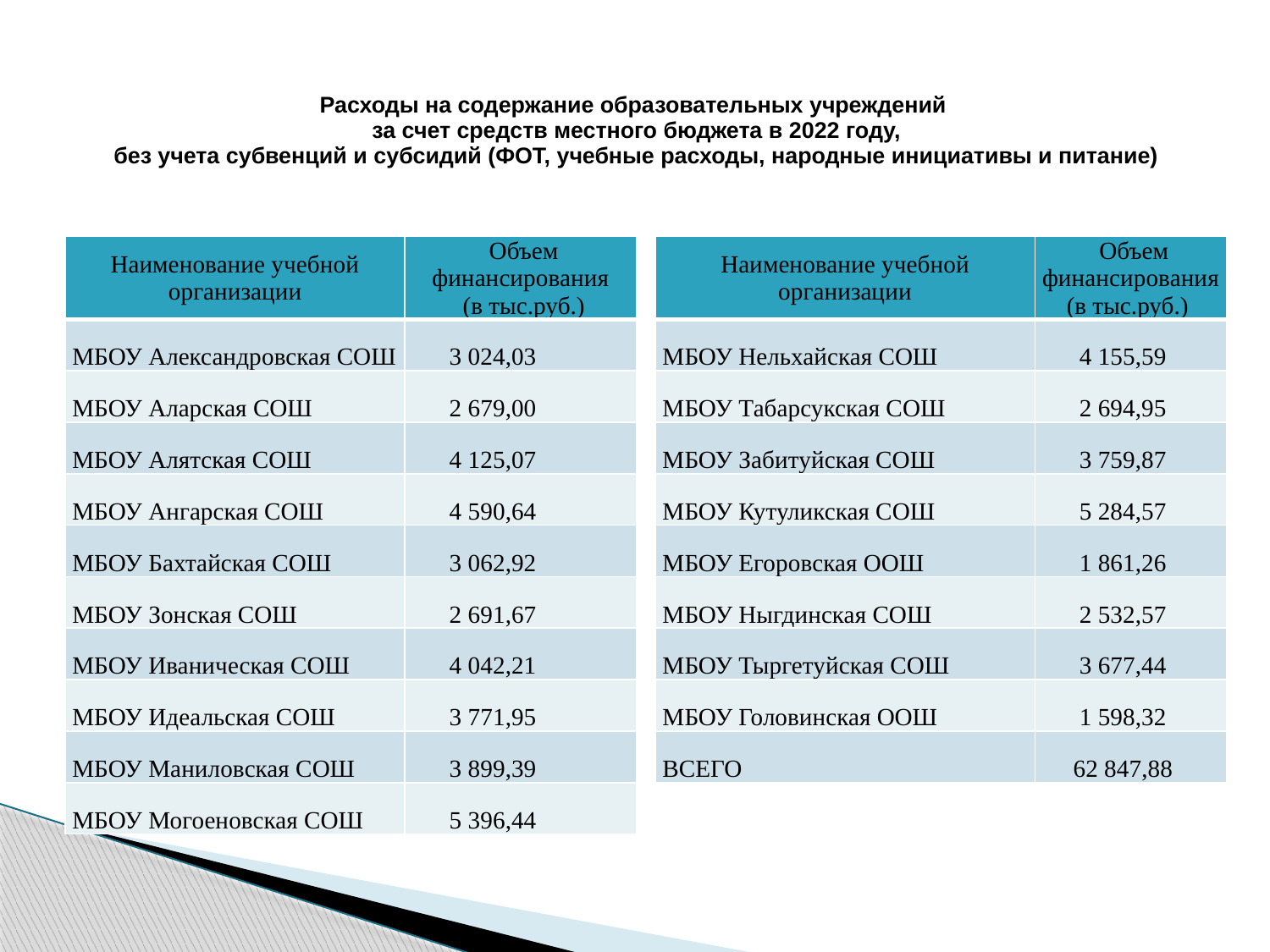

# Расходы на содержание образовательных учреждений за счет средств местного бюджета в 2022 году, без учета субвенций и субсидий (ФОТ, учебные расходы, народные инициативы и питание)
| Наименование учебной организации | Объем финансирования (в тыс.руб.) |
| --- | --- |
| МБОУ Александровская СОШ | 3 024,03 |
| МБОУ Аларская СОШ | 2 679,00 |
| МБОУ Алятская СОШ | 4 125,07 |
| МБОУ Ангарская СОШ | 4 590,64 |
| МБОУ Бахтайская СОШ | 3 062,92 |
| МБОУ Зонская СОШ | 2 691,67 |
| МБОУ Иваническая СОШ | 4 042,21 |
| МБОУ Идеальская СОШ | 3 771,95 |
| МБОУ Маниловская СОШ | 3 899,39 |
| МБОУ Могоеновская СОШ | 5 396,44 |
| Наименование учебной организации | Объем финансирования (в тыс.руб.) |
| --- | --- |
| МБОУ Нельхайская СОШ | 4 155,59 |
| МБОУ Табарсукская СОШ | 2 694,95 |
| МБОУ Забитуйская СОШ | 3 759,87 |
| МБОУ Кутуликская СОШ | 5 284,57 |
| МБОУ Егоровская ООШ | 1 861,26 |
| МБОУ Ныгдинская СОШ | 2 532,57 |
| МБОУ Тыргетуйская СОШ | 3 677,44 |
| МБОУ Головинская ООШ | 1 598,32 |
| ВСЕГО | 62 847,88 |